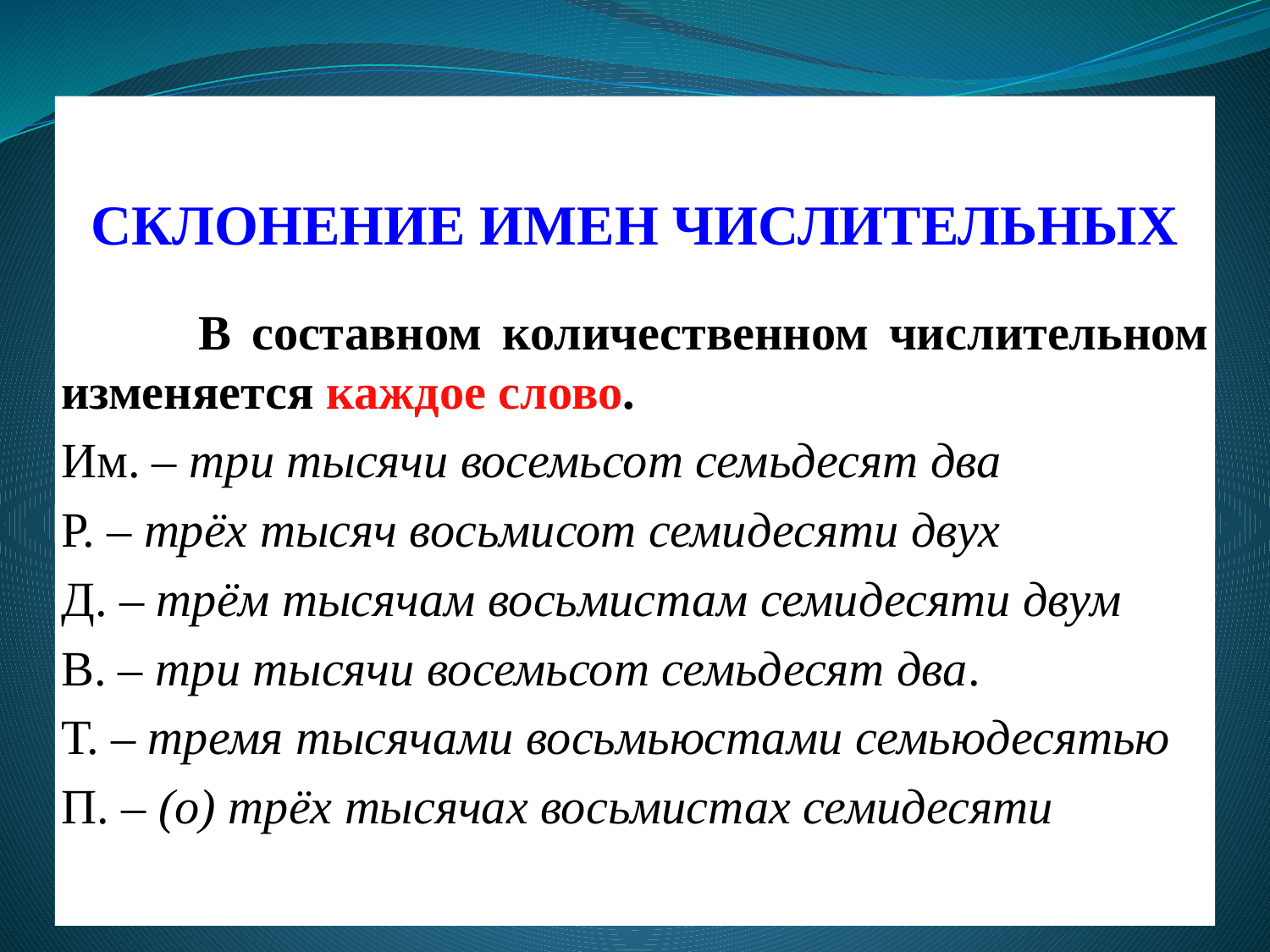

СКЛОНЕНИЕ ИМЕН ЧИСЛИТЕЛЬНЫХ

       В составном количественном числительном изменяется каждое слово.
Им. – три тысячи восемьсот семьдесят два
Р. – трёх тысяч восьмисот семидесяти двух
Д. – трём тысячам восьмистам семидесяти двум
В. – три тысячи восемьсот семьдесят два.
Т. – тремя тысячами восьмьюстами семьюдесятью
П. – (о) трёх тысячах восьмистах семидесяти